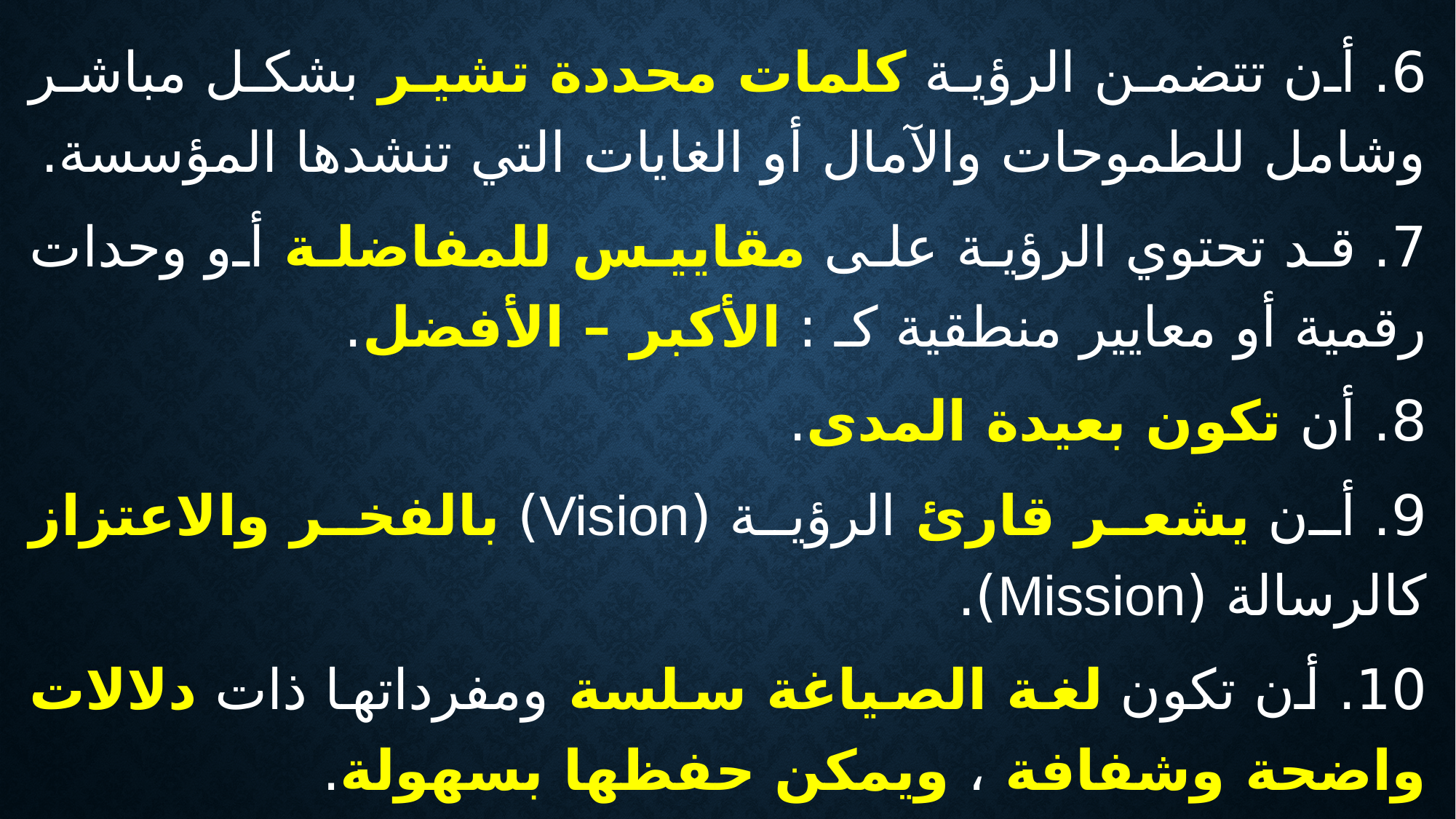

6. أن تتضمن الرؤية كلمات محددة تشير بشكل مباشر وشامل للطموحات والآمال أو الغايات التي تنشدها المؤسسة.
7. قد تحتوي الرؤية على مقاييس للمفاضلة أو وحدات رقمية أو معايير منطقية كـ : الأكبر – الأفضل.
8. أن تكون بعيدة المدى.
9. أن يشعر قارئ الرؤية (Vision) بالفخر والاعتزاز كالرسالة (Mission).
10. أن تكون لغة الصياغة سلسة ومفرداتها ذات دلالات واضحة وشفافة ، ويمكن حفظها بسهولة.